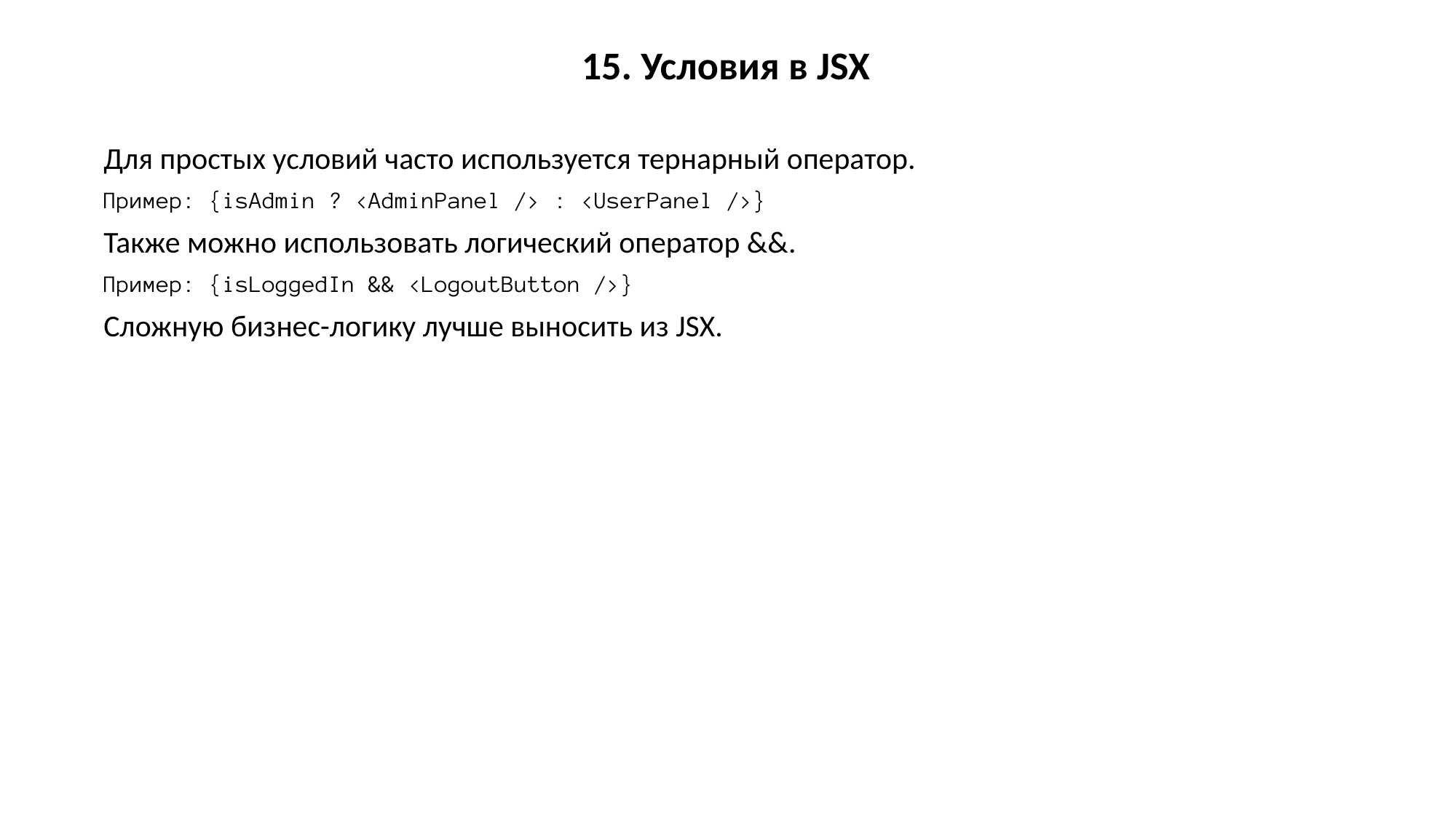

15. Условия в JSX
Для простых условий часто используется тернарный оператор.
Пример: {isAdmin ? <AdminPanel /> : <UserPanel />}
Также можно использовать логический оператор &&.
Пример: {isLoggedIn && <LogoutButton />}
Сложную бизнес-логику лучше выносить из JSX.